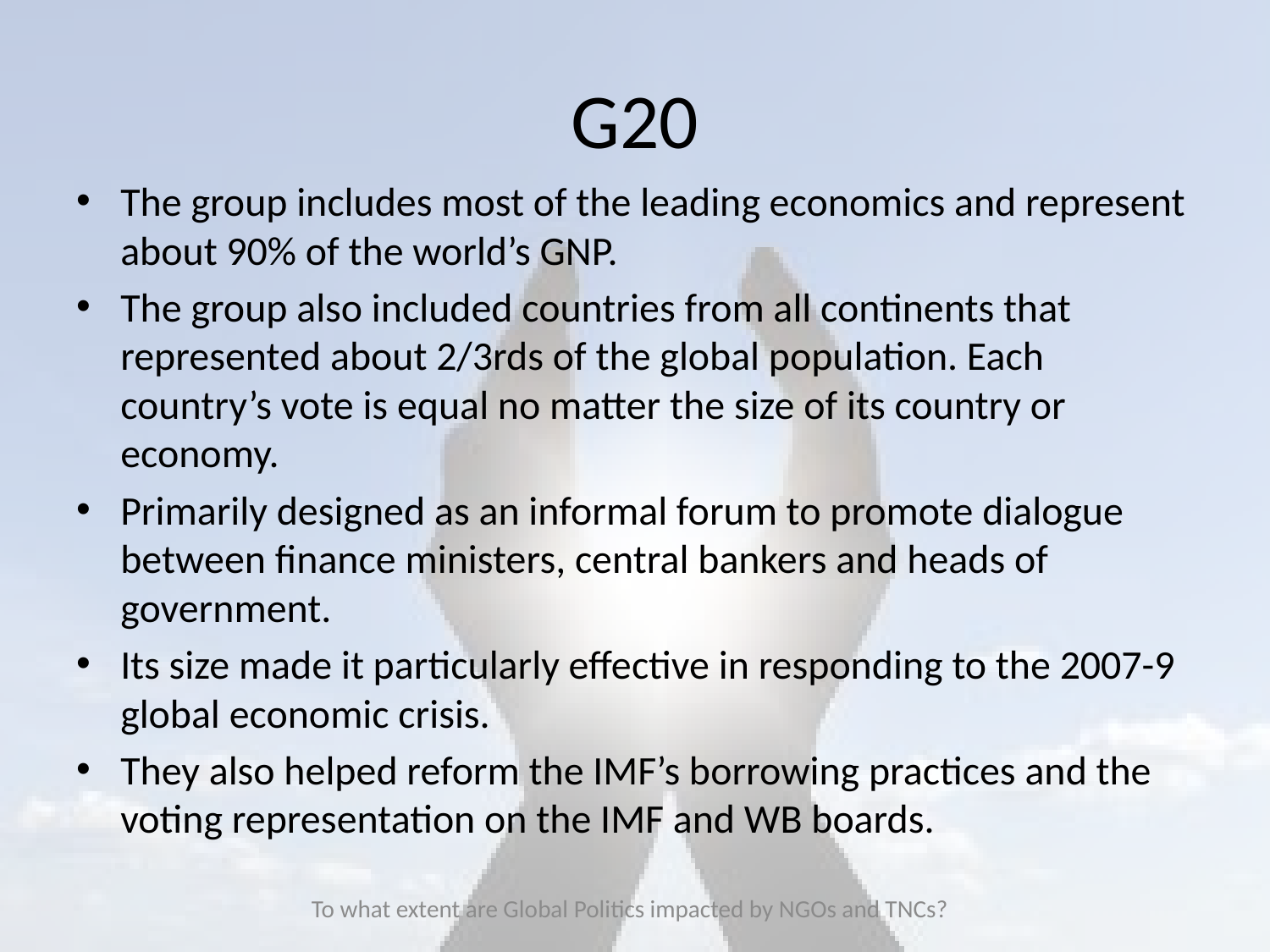

# G20
The group includes most of the leading economics and represent about 90% of the world’s GNP.
The group also included countries from all continents that represented about 2/3rds of the global population. Each country’s vote is equal no matter the size of its country or economy.
Primarily designed as an informal forum to promote dialogue between finance ministers, central bankers and heads of government.
Its size made it particularly effective in responding to the 2007-9 global economic crisis.
They also helped reform the IMF’s borrowing practices and the voting representation on the IMF and WB boards.
To what extent are Global Politics impacted by NGOs and TNCs?